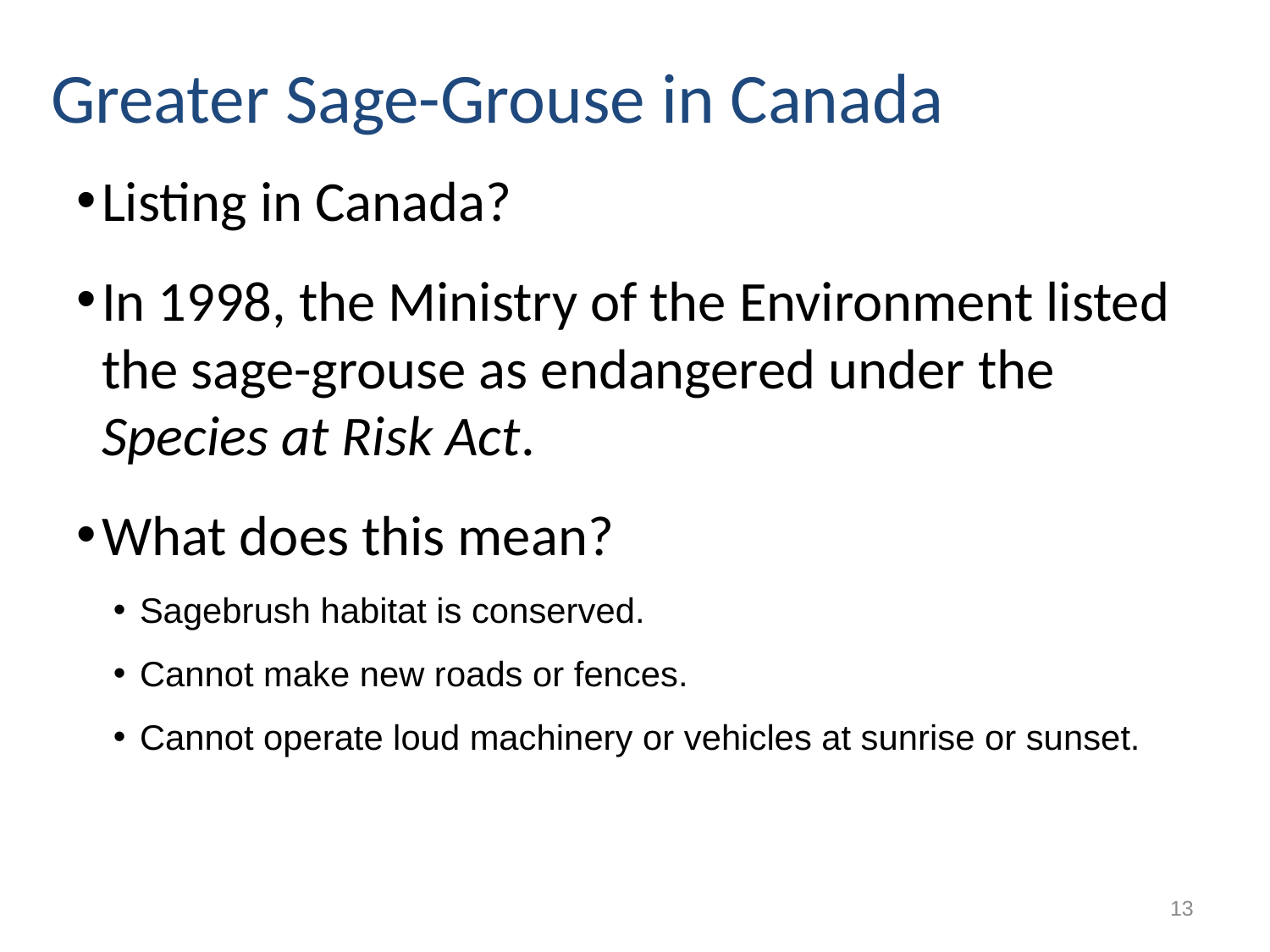

# Greater Sage-Grouse in Canada
Listing in Canada?
In 1998, the Ministry of the Environment listed the sage-grouse as endangered under the Species at Risk Act.
What does this mean?
Sagebrush habitat is conserved.
Cannot make new roads or fences.
Cannot operate loud machinery or vehicles at sunrise or sunset.

13